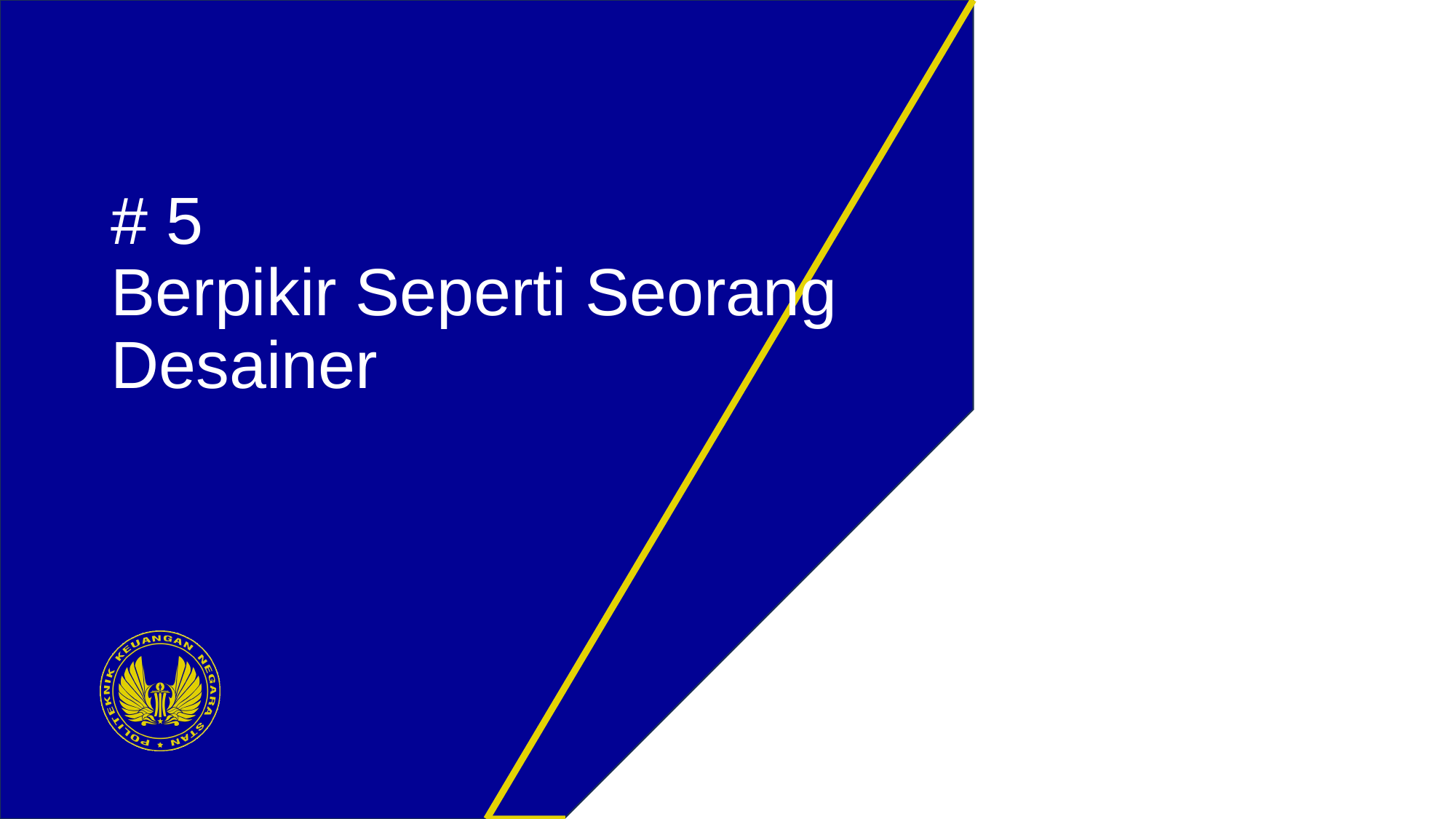

# # 5 Berpikir Seperti Seorang Desainer